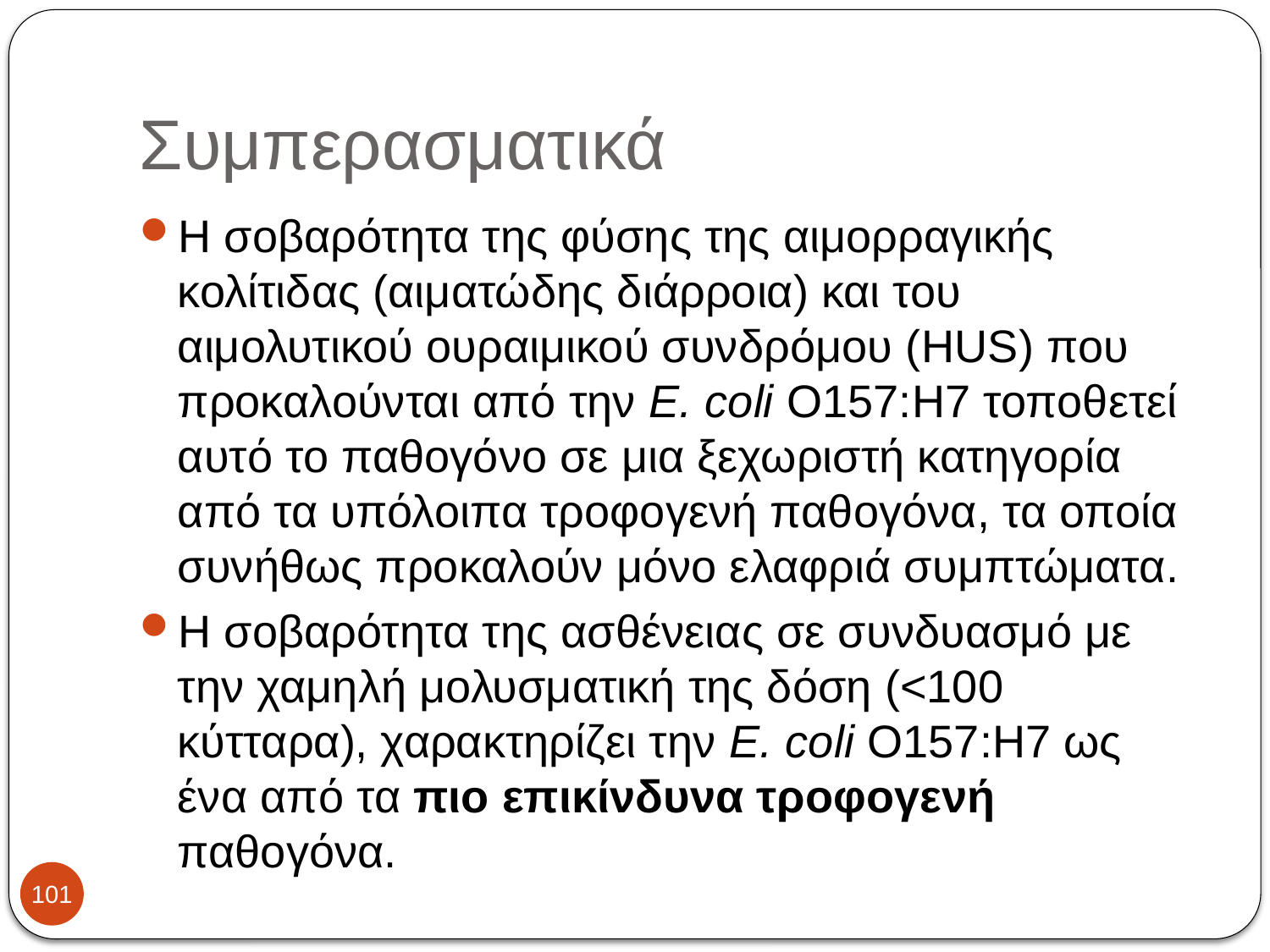

# Συμπερασματικά
Η σοβαρότητα της φύσης της αιμορραγικής κολίτιδας (αιματώδης διάρροια) και του αιμολυτικού ουραιμικού συνδρόμου (HUS) που προκαλούνται από την E. coli O157:H7 τοποθετεί αυτό το παθογόνο σε μια ξεχωριστή κατηγορία από τα υπόλοιπα τροφογενή παθογόνα, τα οποία συνήθως προκαλούν μόνο ελαφριά συμπτώματα.
Η σοβαρότητα της ασθένειας σε συνδυασμό με την χαμηλή μολυσματική της δόση (<100 κύτταρα), χαρακτηρίζει την E. coli O157:H7 ως ένα από τα πιο επικίνδυνα τροφογενή παθογόνα.
101